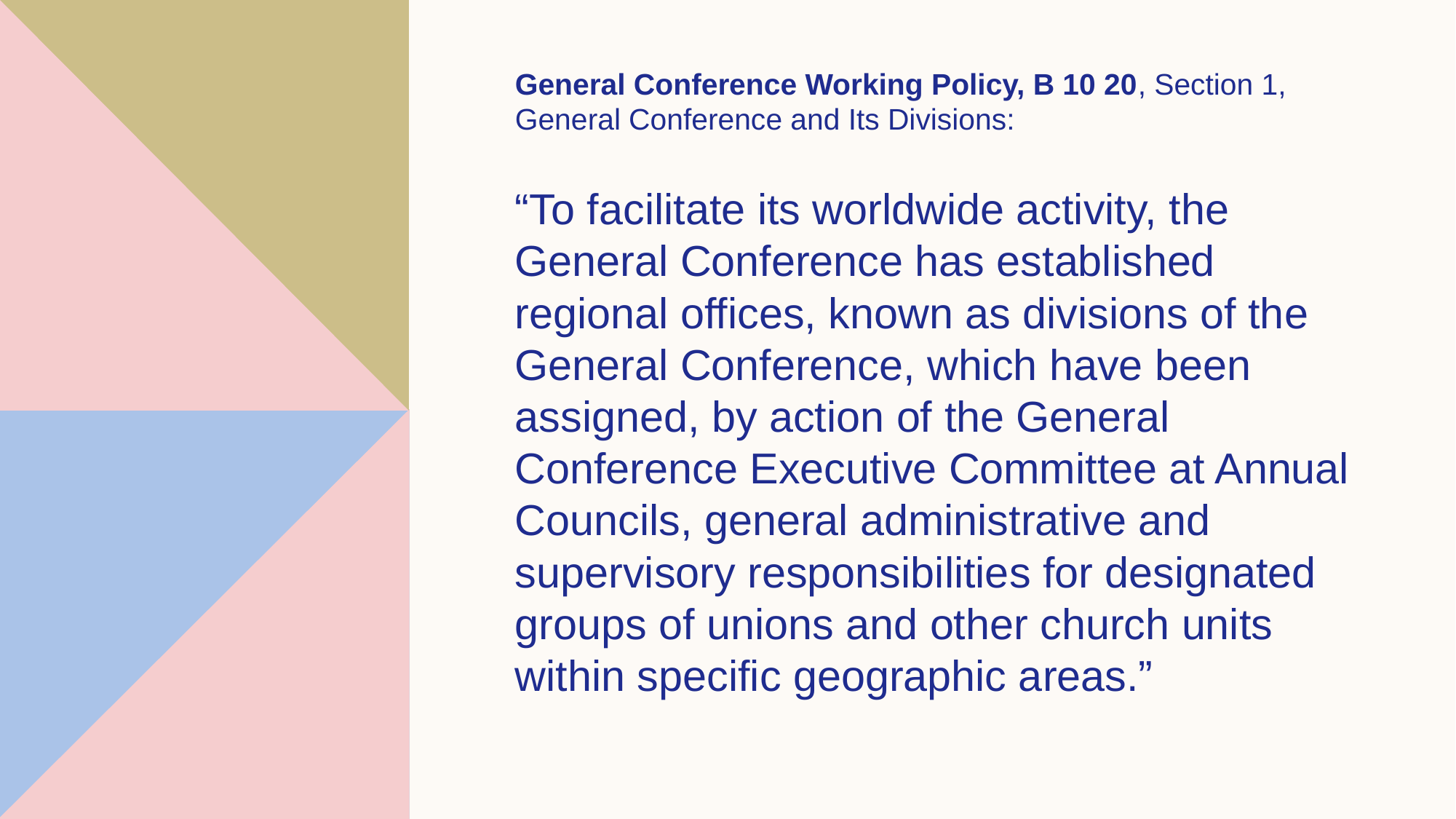

General Conference Working Policy, B 10 20, Section 1, General Conference and Its Divisions:

“To facilitate its worldwide activity, the General Conference has established regional offices, known as divisions of the General Conference, which have been assigned, by action of the General Conference Executive Committee at Annual Councils, general administrative and supervisory responsibilities for designated groups of unions and other church units within specific geographic areas.”